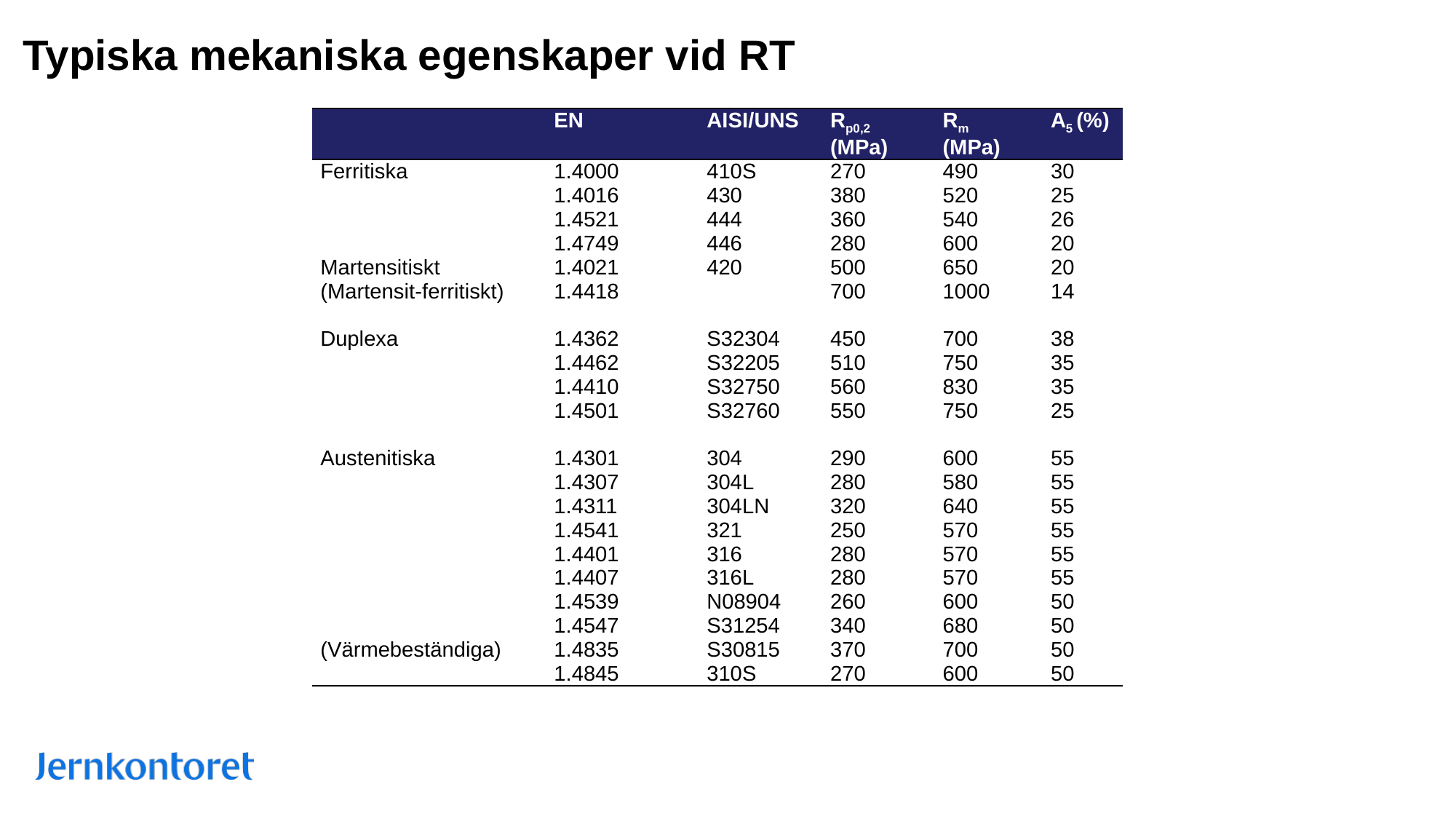

# Typiska mekaniska egenskaper vid RT
|  | EN | AISI/UNS | Rp0,2 (MPa) | Rm (MPa) | A5 (%) |
| --- | --- | --- | --- | --- | --- |
| Ferritiska | 1.4000 | 410S | 270 | 490 | 30 |
|  | 1.4016 | 430 | 380 | 520 | 25 |
|  | 1.4521 | 444 | 360 | 540 | 26 |
|  | 1.4749 | 446 | 280 | 600 | 20 |
| Martensitiskt | 1.4021 | 420 | 500 | 650 | 20 |
| (Martensit-ferritiskt) | 1.4418 |  | 700 | 1000 | 14 |
|  |  |  |  |  |  |
| Duplexa | 1.4362 | S32304 | 450 | 700 | 38 |
|  | 1.4462 | S32205 | 510 | 750 | 35 |
|  | 1.4410 | S32750 | 560 | 830 | 35 |
|  | 1.4501 | S32760 | 550 | 750 | 25 |
|  |  |  |  |  |  |
| Austenitiska | 1.4301 | 304 | 290 | 600 | 55 |
|  | 1.4307 | 304L | 280 | 580 | 55 |
|  | 1.4311 | 304LN | 320 | 640 | 55 |
|  | 1.4541 | 321 | 250 | 570 | 55 |
|  | 1.4401 | 316 | 280 | 570 | 55 |
|  | 1.4407 | 316L | 280 | 570 | 55 |
|  | 1.4539 | N08904 | 260 | 600 | 50 |
|  | 1.4547 | S31254 | 340 | 680 | 50 |
| (Värmebeständiga) | 1.4835 | S30815 | 370 | 700 | 50 |
|  | 1.4845 | 310S | 270 | 600 | 50 |